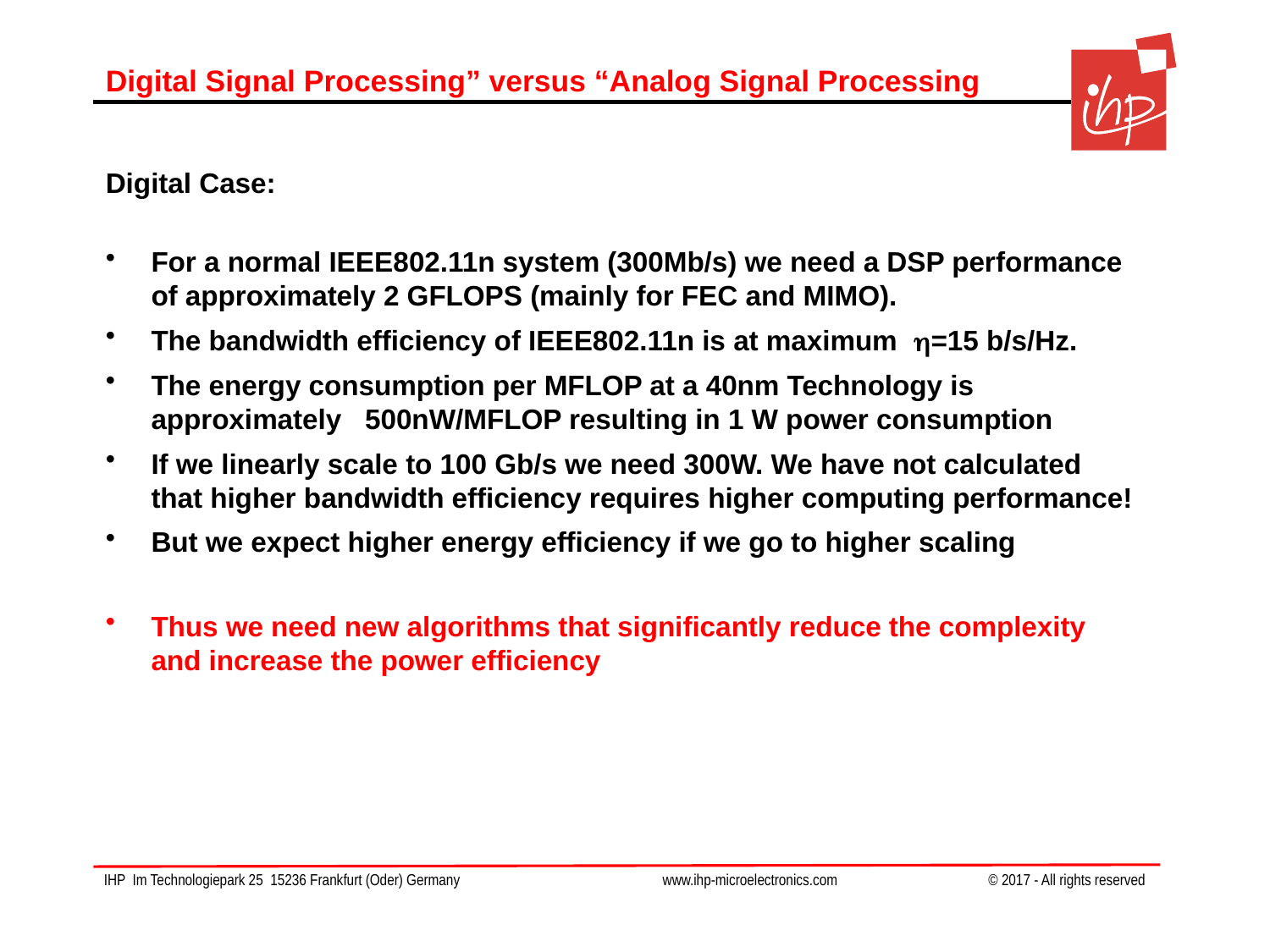

# Digital Signal Processing” versus “Analog Signal Processing
Digital Case:

For a normal IEEE802.11n system (300Mb/s) we need a DSP performance of approximately 2 GFLOPS (mainly for FEC and MIMO).
The bandwidth efficiency of IEEE802.11n is at maximum  η=15 b/s/Hz.
The energy consumption per MFLOP at a 40nm Technology is approximately   500nW/MFLOP resulting in 1 W power consumption
If we linearly scale to 100 Gb/s we need 300W. We have not calculated that higher bandwidth efficiency requires higher computing performance!
But we expect higher energy efficiency if we go to higher scaling

Thus we need new algorithms that significantly reduce the complexity and increase the power efficiency